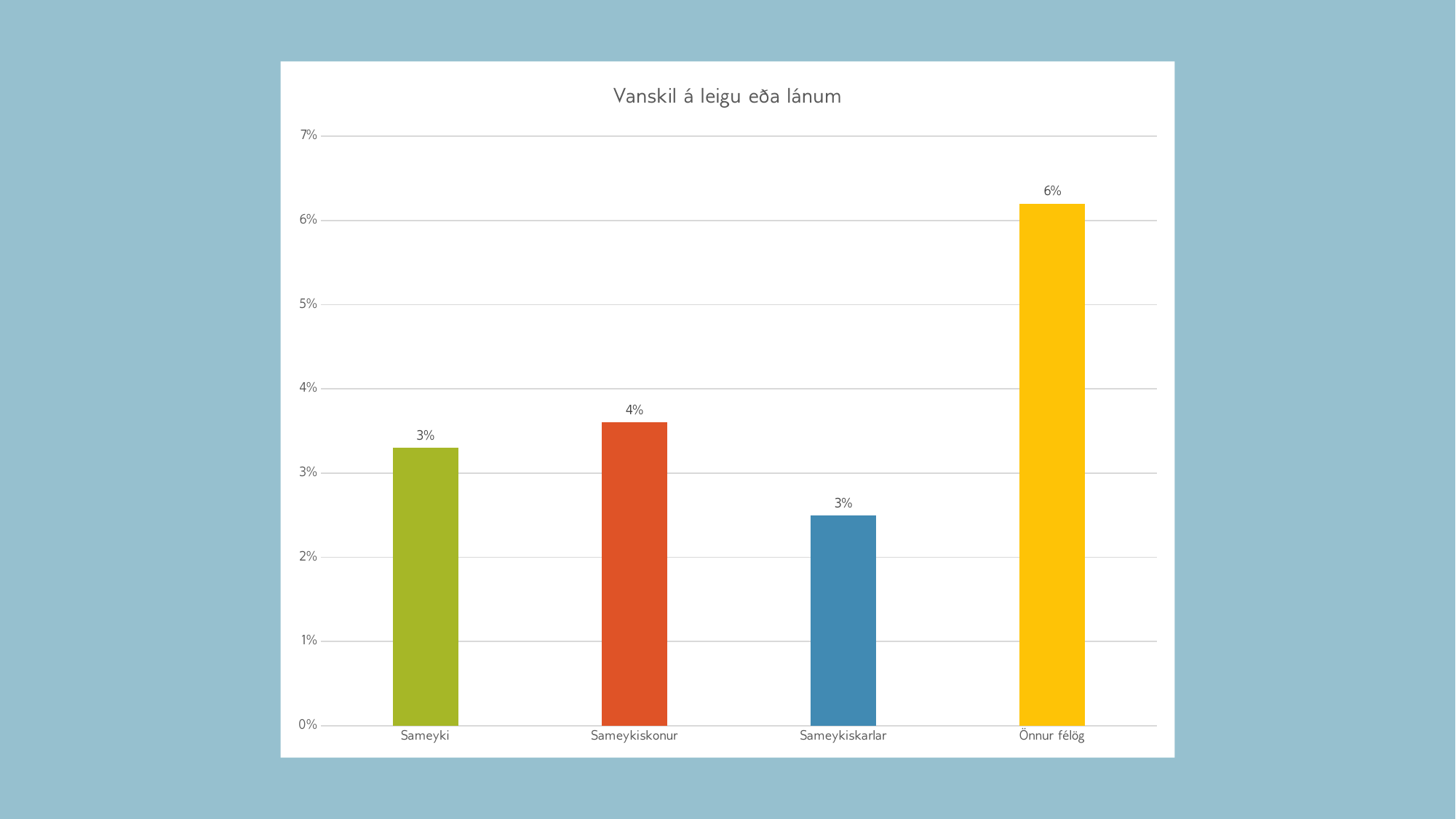

### Chart:

| Category | Vanskil á leigu eða lánum |
|---|---|
| Sameyki | 0.033 |
| Sameykiskonur | 0.036 |
| Sameykiskarlar | 0.025 |
| Önnur félög | 0.062 |